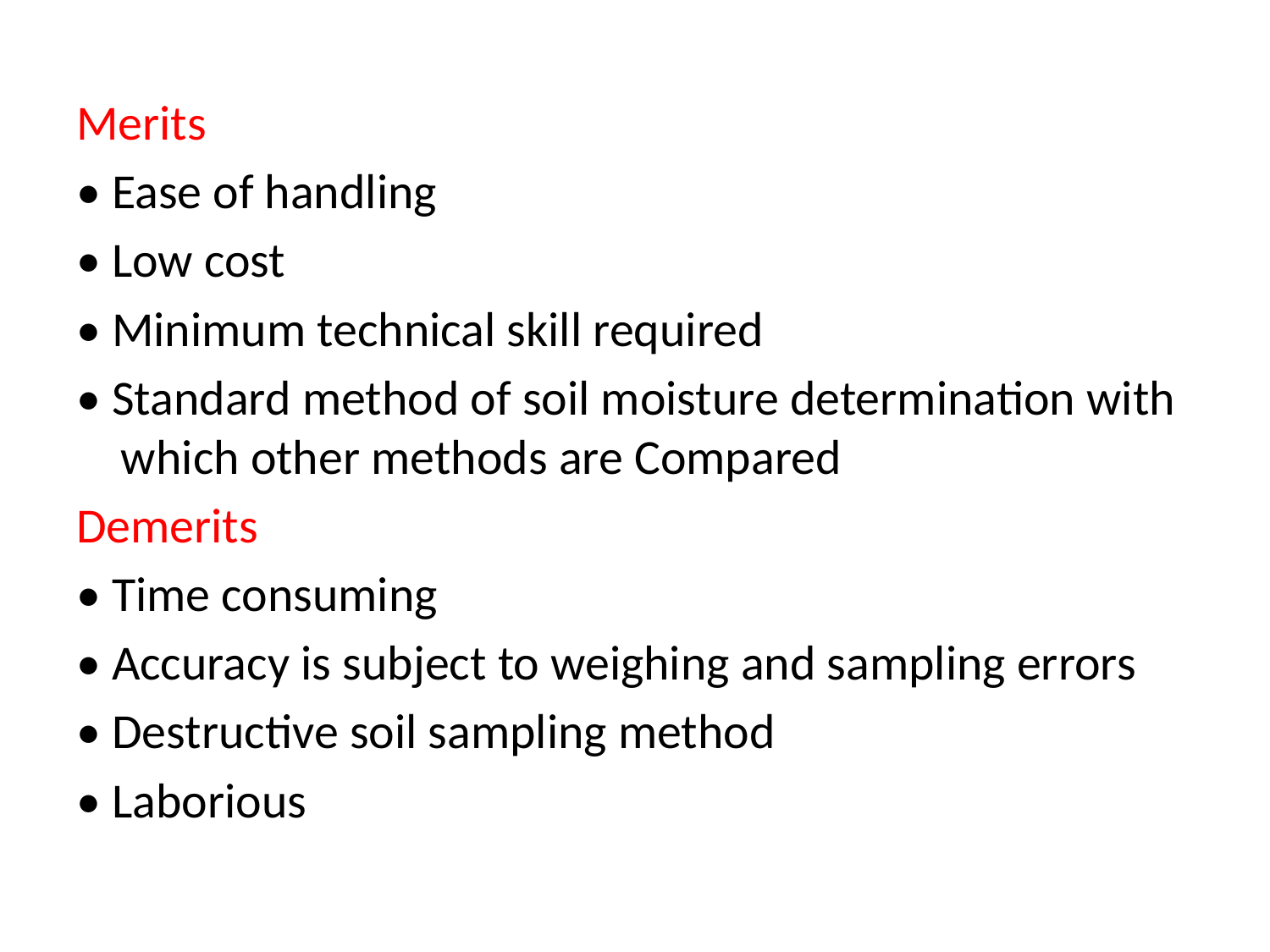

Merits
• Ease of handling
• Low cost
• Minimum technical skill required
• Standard method of soil moisture determination with which other methods are Compared
Demerits
• Time consuming
• Accuracy is subject to weighing and sampling errors
• Destructive soil sampling method
• Laborious